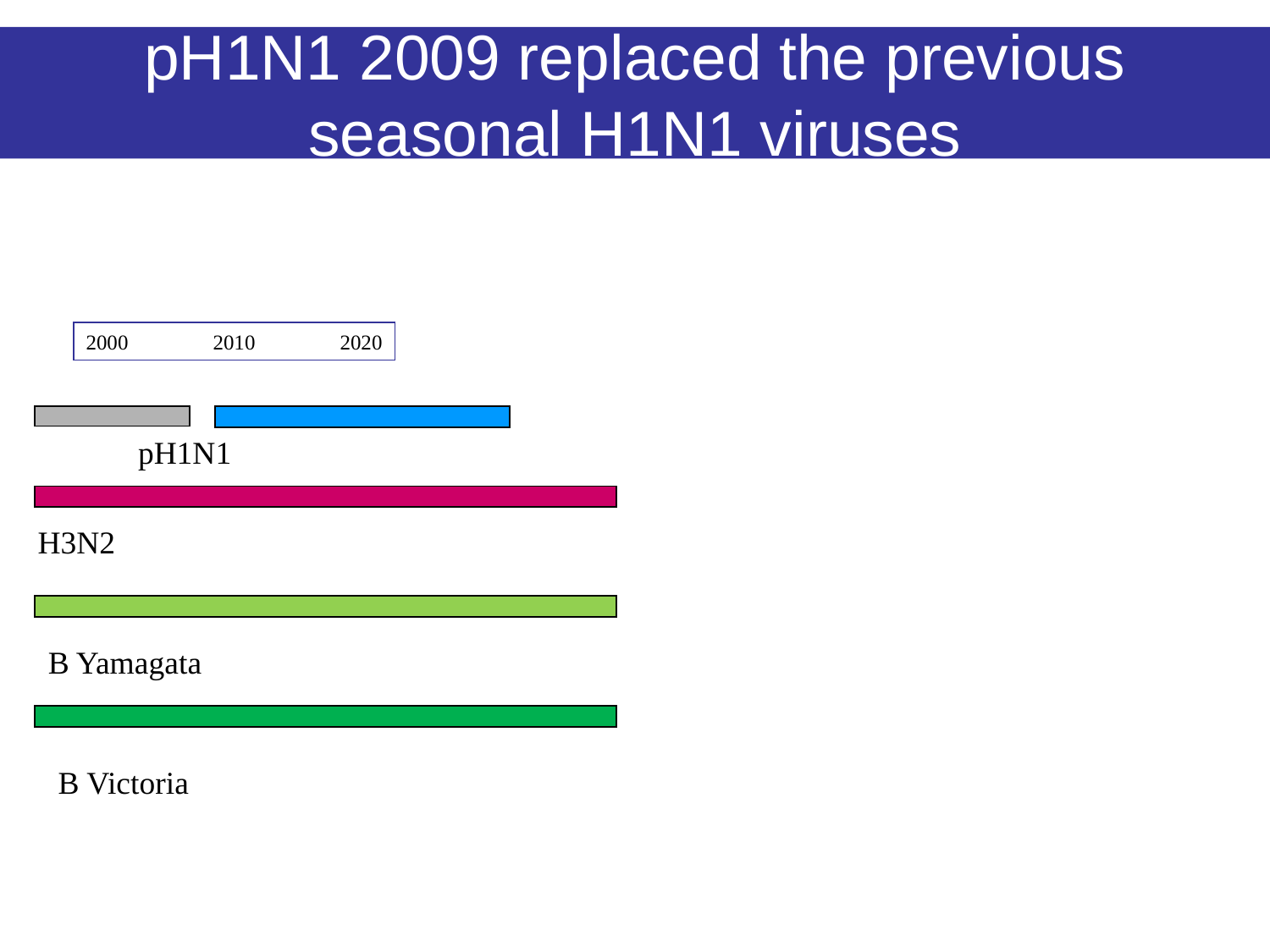

pH1N1 2009 replaced the previous seasonal H1N1 viruses

2000	2010	2020

pH1N1

H3N2

B Yamagata

B Victoria